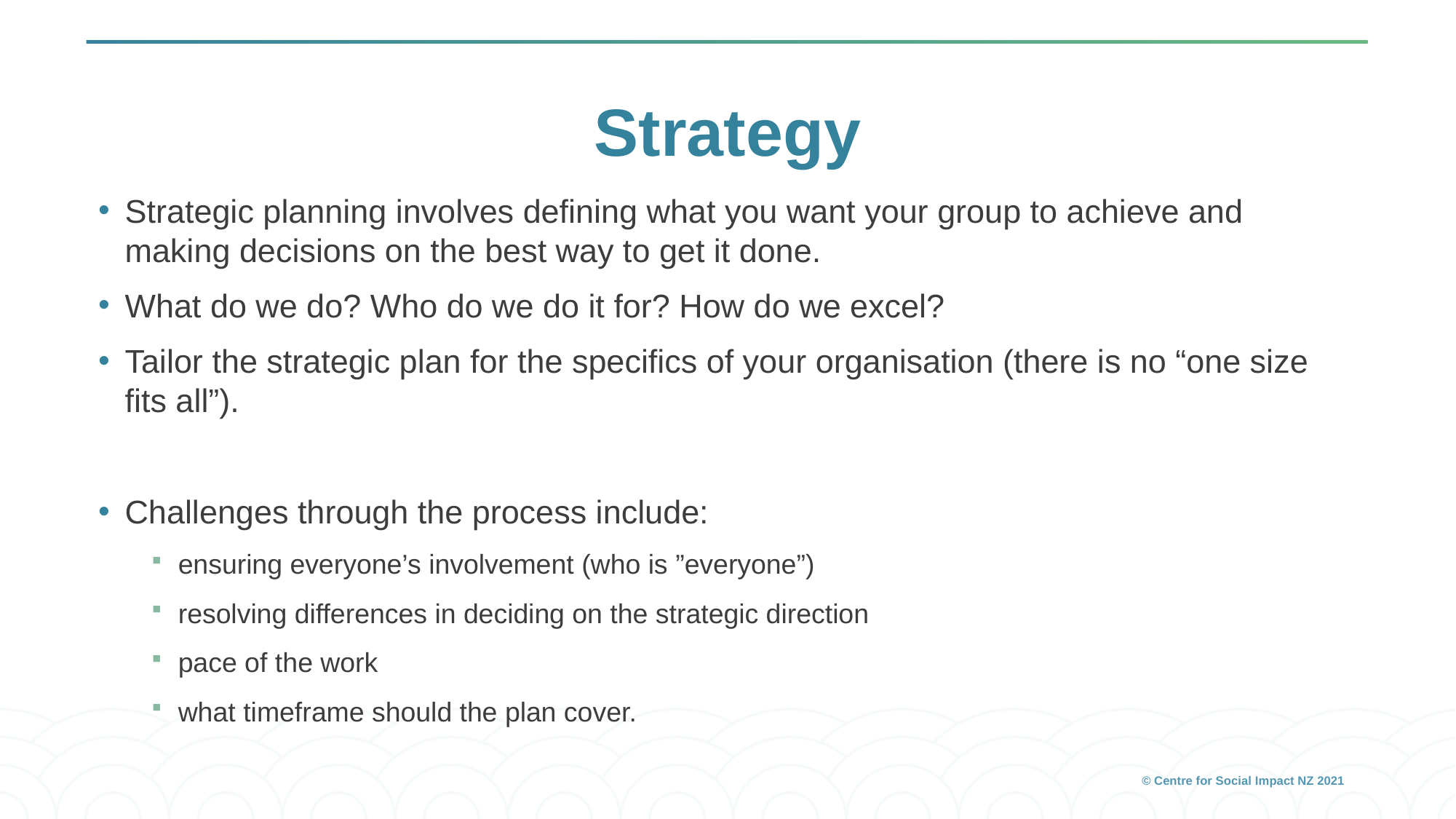

# Strategy
Strategic planning involves defining what you want your group to achieve and making decisions on the best way to get it done.
What do we do? Who do we do it for? How do we excel?
Tailor the strategic plan for the specifics of your organisation (there is no “one size fits all”).

Challenges through the process include:
ensuring everyone’s involvement (who is ”everyone”)
resolving differences in deciding on the strategic direction
pace of the work
what timeframe should the plan cover.